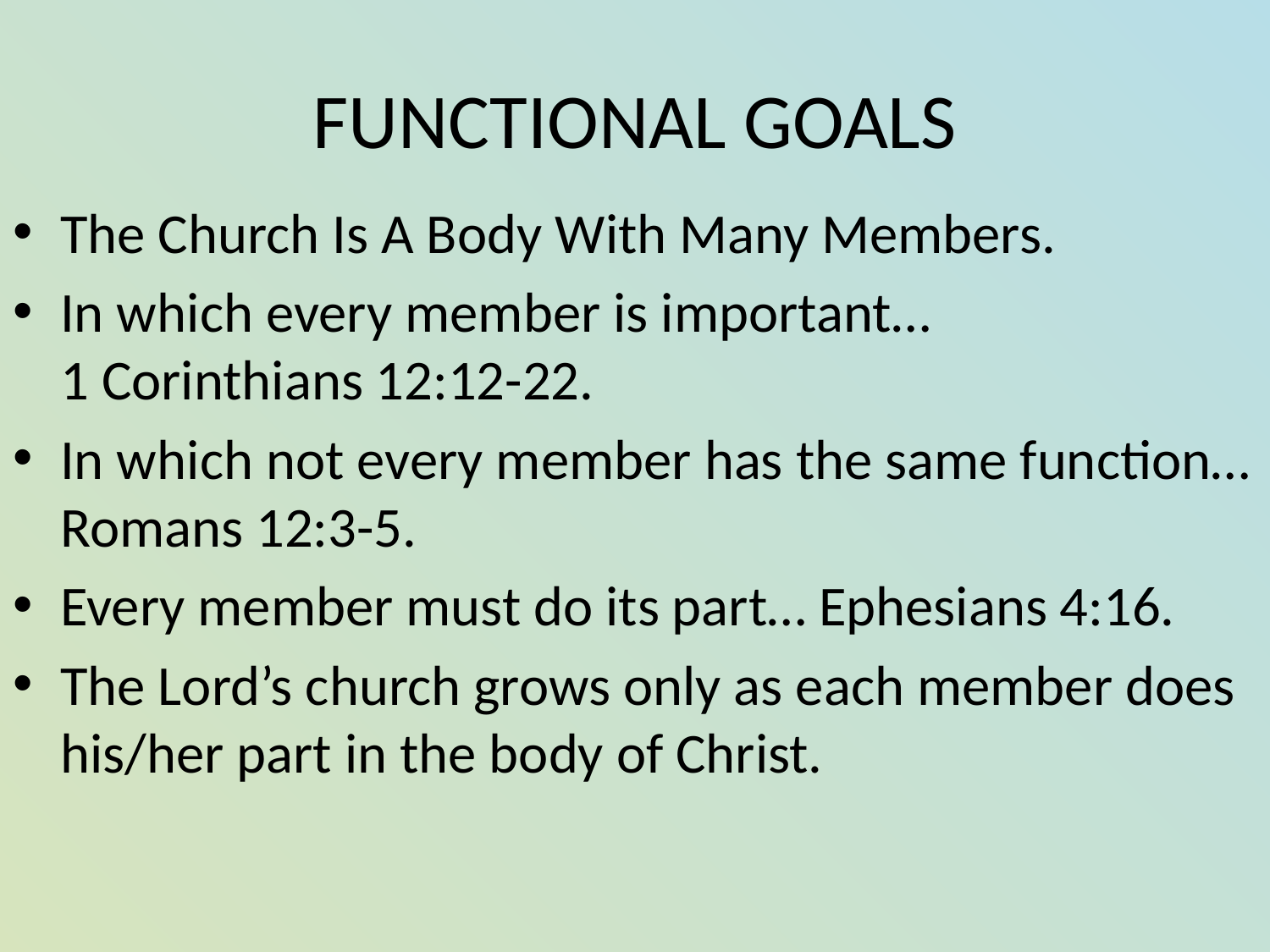

# FUNCTIONAL GOALS
The Church Is A Body With Many Members.
In which every member is important…
1 Corinthians 12:12-22.
In which not every member has the same function… Romans 12:3-5.
Every member must do its part… Ephesians 4:16.
The Lord’s church grows only as each member does his/her part in the body of Christ.